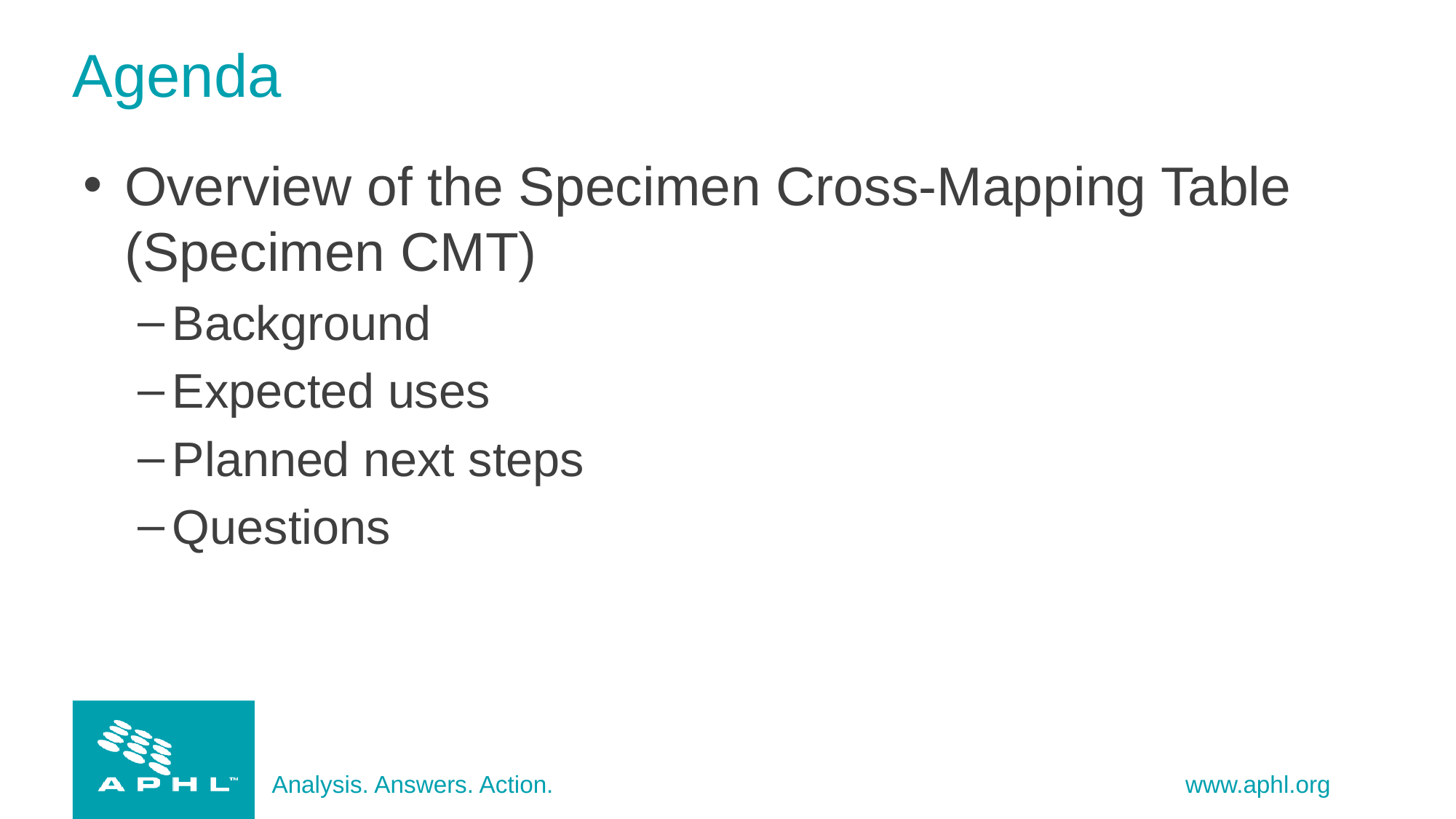

# Agenda
Overview of the Specimen Cross-Mapping Table (Specimen CMT)
Background
Expected uses
Planned next steps
Questions